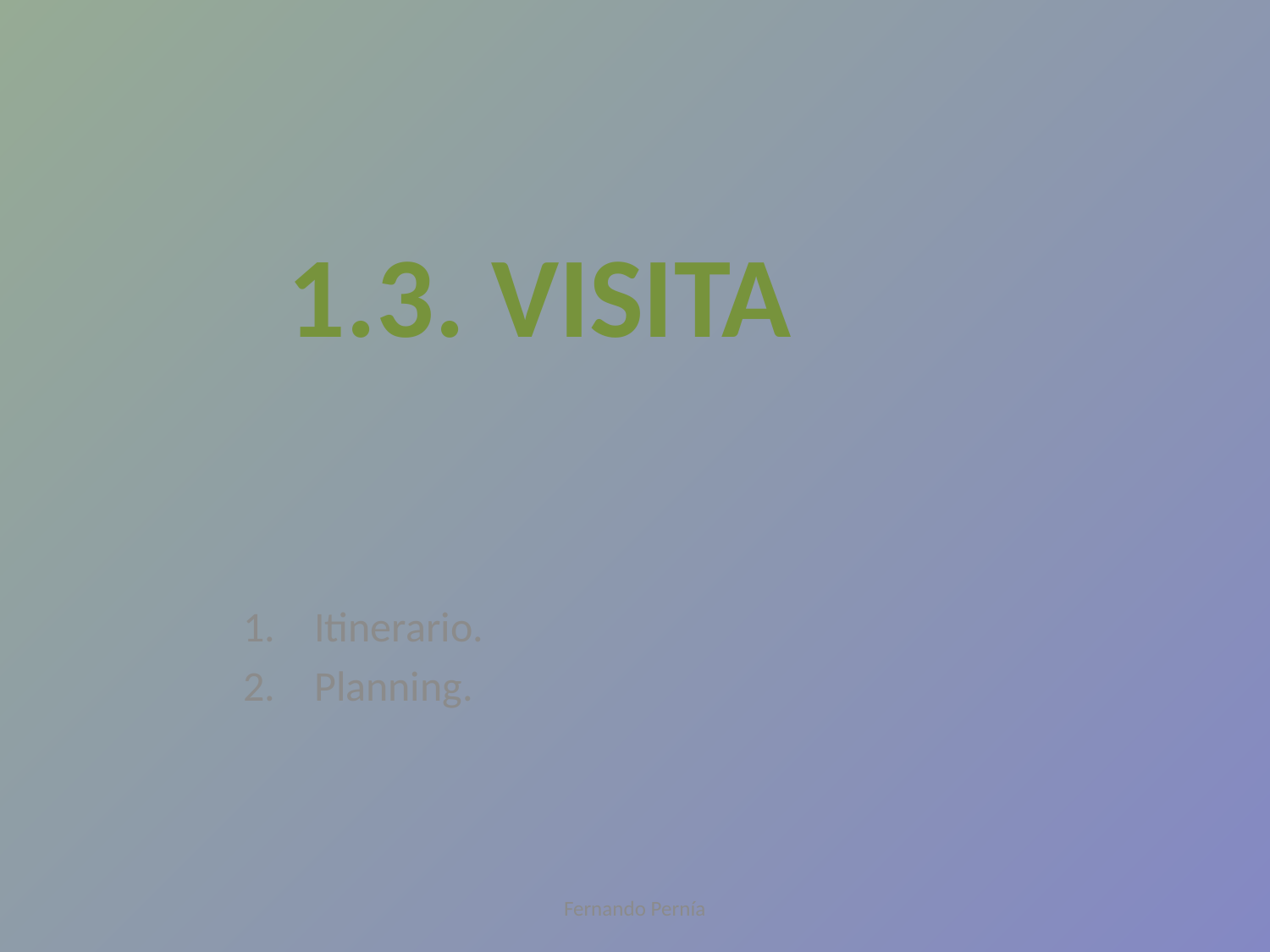

# 1.3. VISITA
Itinerario.
Planning.

Fernando Pernía